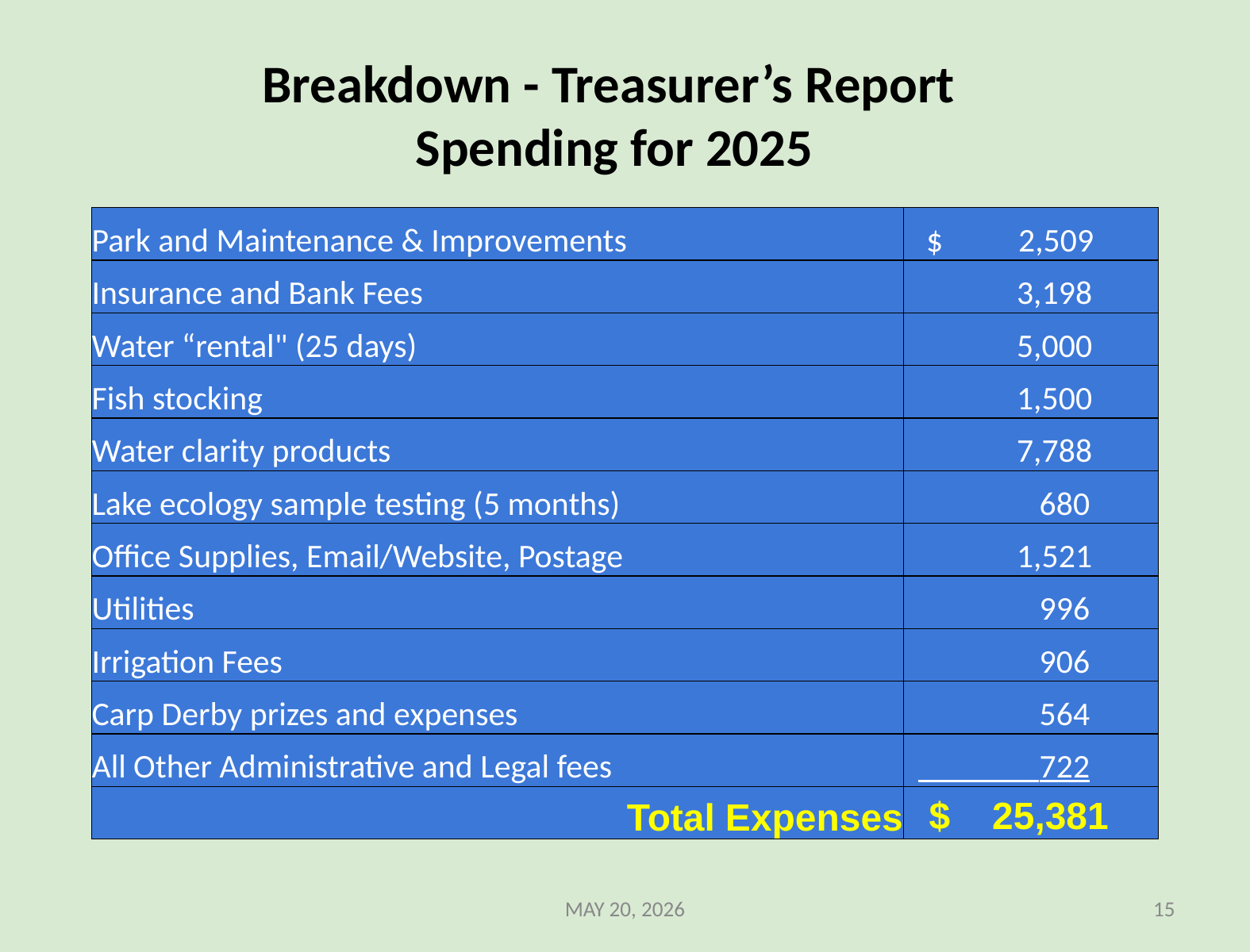

# Breakdown - Treasurer’s Report
Spending for 2025
| Park and Maintenance & Improvements | $ 2,509 |
| --- | --- |
| Insurance and Bank Fees | 3,198 |
| Water “rental" (25 days) | 5,000 |
| Fish stocking | 1,500 |
| Water clarity products | 7,788 |
| Lake ecology sample testing (5 months) | 680 |
| Office Supplies, Email/Website, Postage | 1,521 |
| Utilities | 996 |
| Irrigation Fees | 906 |
| Carp Derby prizes and expenses | 564 |
| All Other Administrative and Legal fees | 722 |
| Total Expenses | $    25,381 |
MAY 20, 2026
15